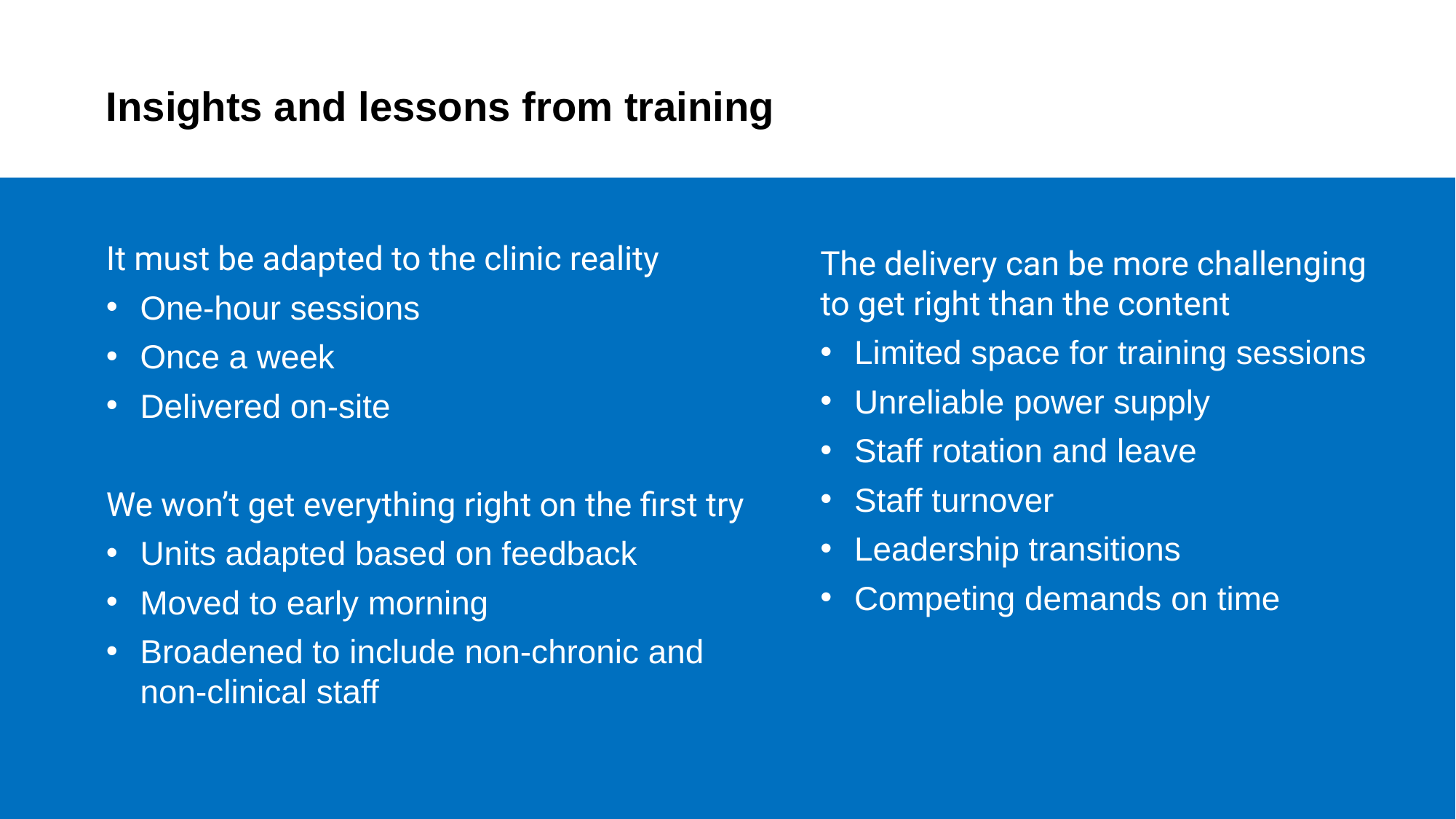

Insights and lessons from training

It must be adapted to the clinic reality
One-hour sessions
Once a week
Delivered on-site

We won’t get everything right on the first try
Units adapted based on feedback
Moved to early morning
Broadened to include non-chronic and non-clinical staff
The delivery can be more challenging to get right than the content
Limited space for training sessions
Unreliable power supply
Staff rotation and leave
Staff turnover
Leadership transitions
Competing demands on time